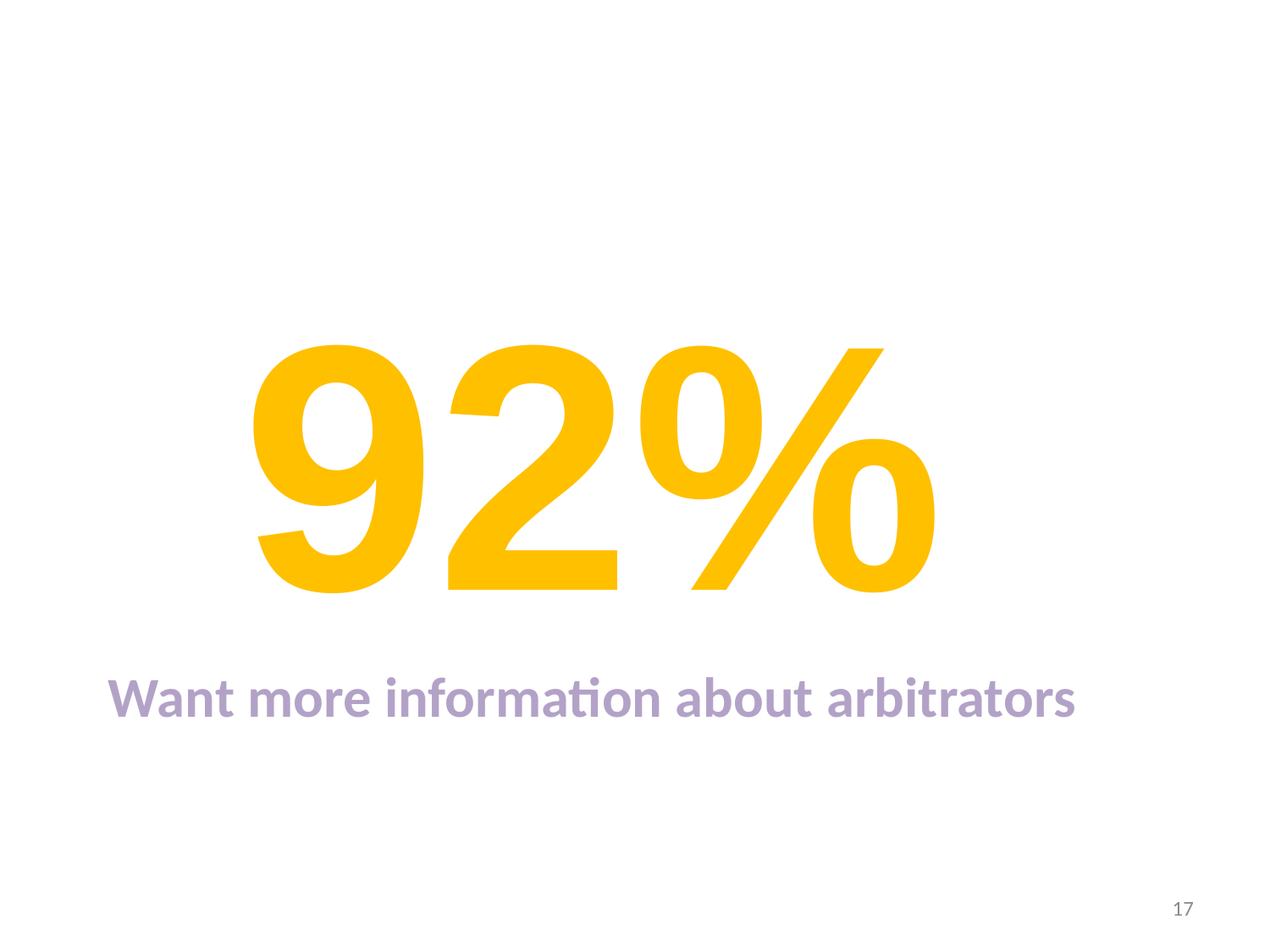

#

92%
Want more information about arbitrators

17